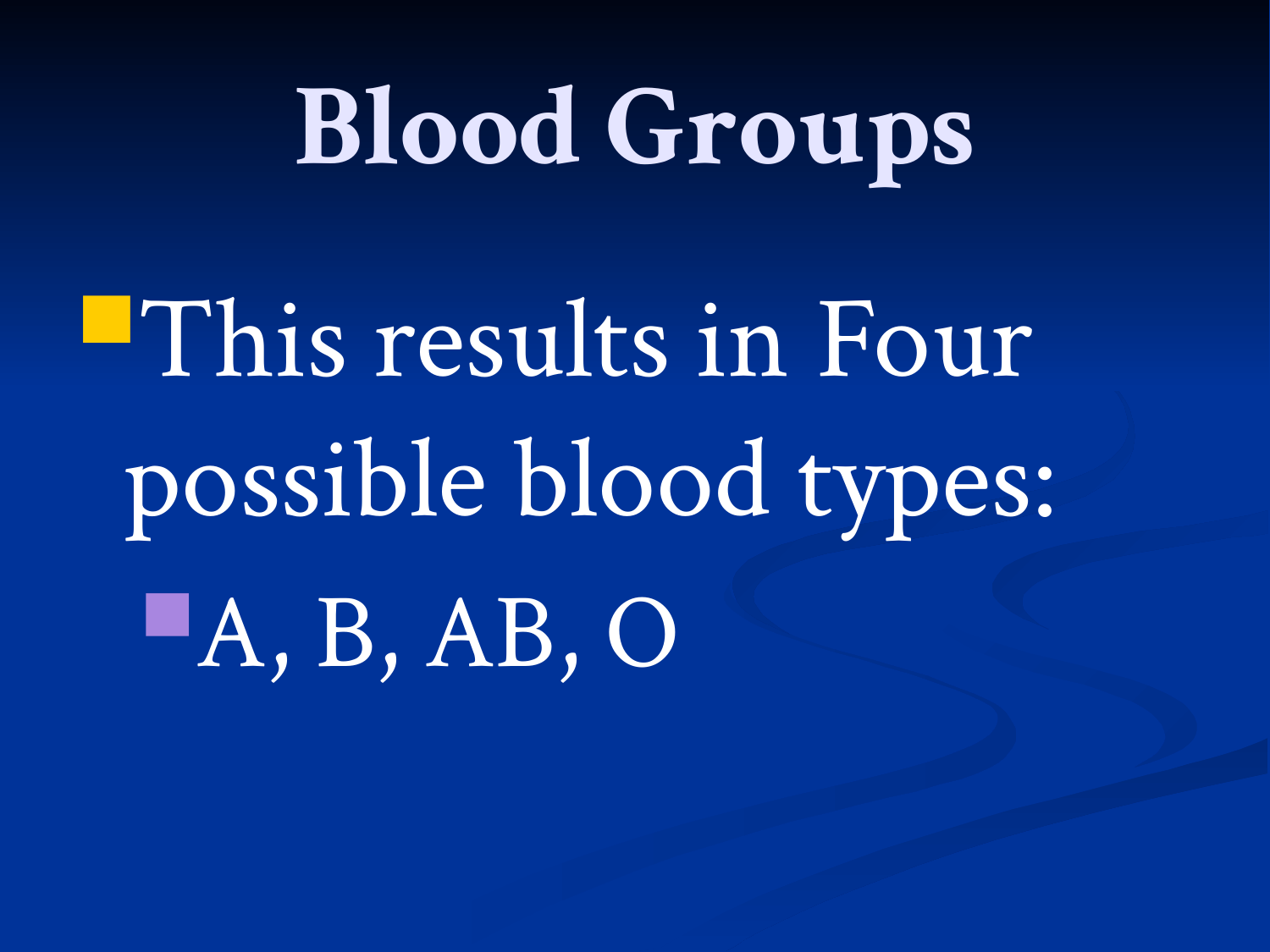

# Blood Groups
This results in Four possible blood types:
A, B, AB, O